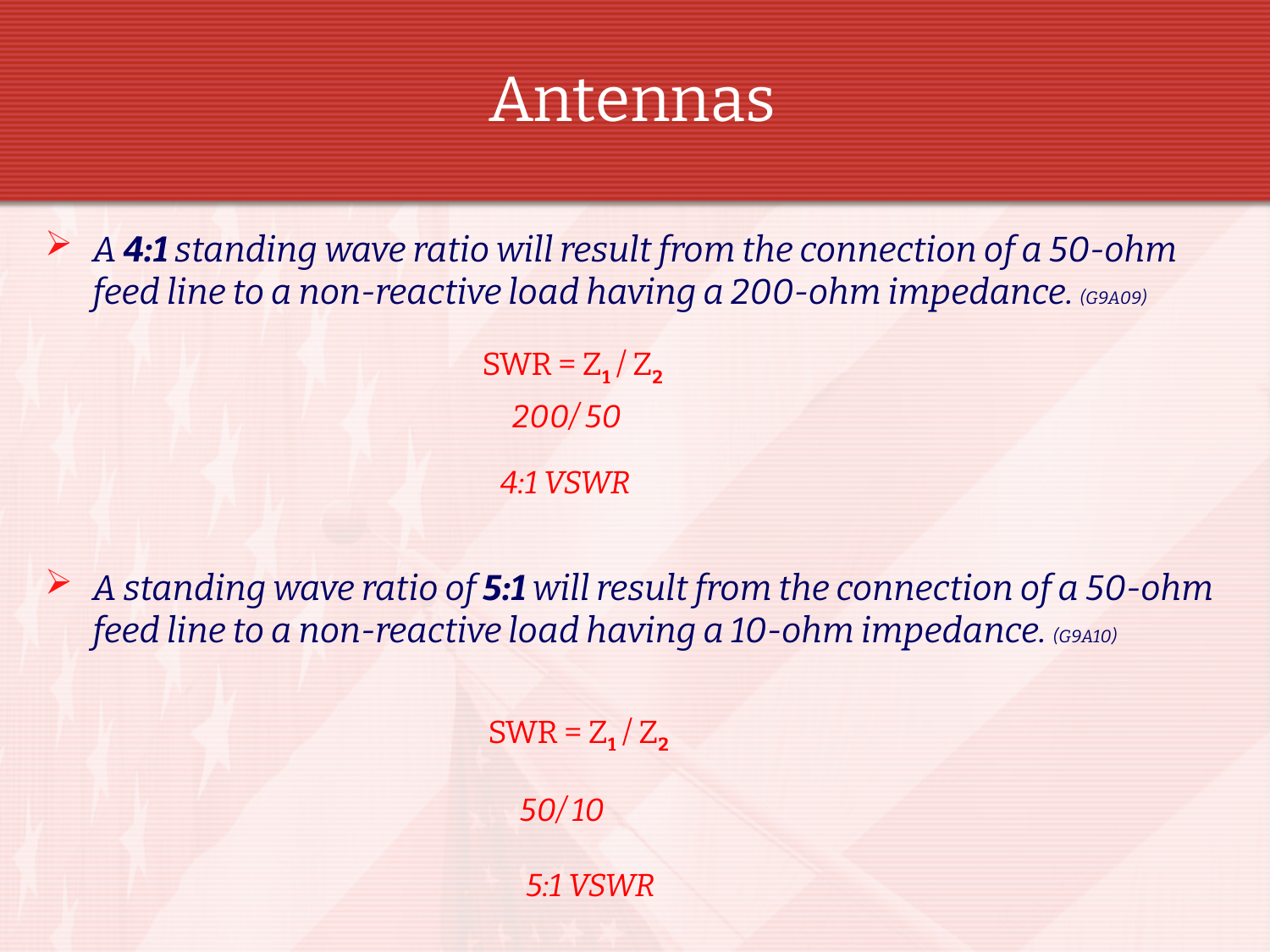

# Antennas
A 4:1 standing wave ratio will result from the connection of a 50-ohm feed line to a non-reactive load having a 200-ohm impedance. (G9A09)

A standing wave ratio of 5:1 will result from the connection of a 50-ohm feed line to a non-reactive load having a 10-ohm impedance. (G9A10)

SWR = Z1 / Z2
200/ 50
4:1 VSWR
SWR = Z1 / Z2
50/ 10
5:1 VSWR